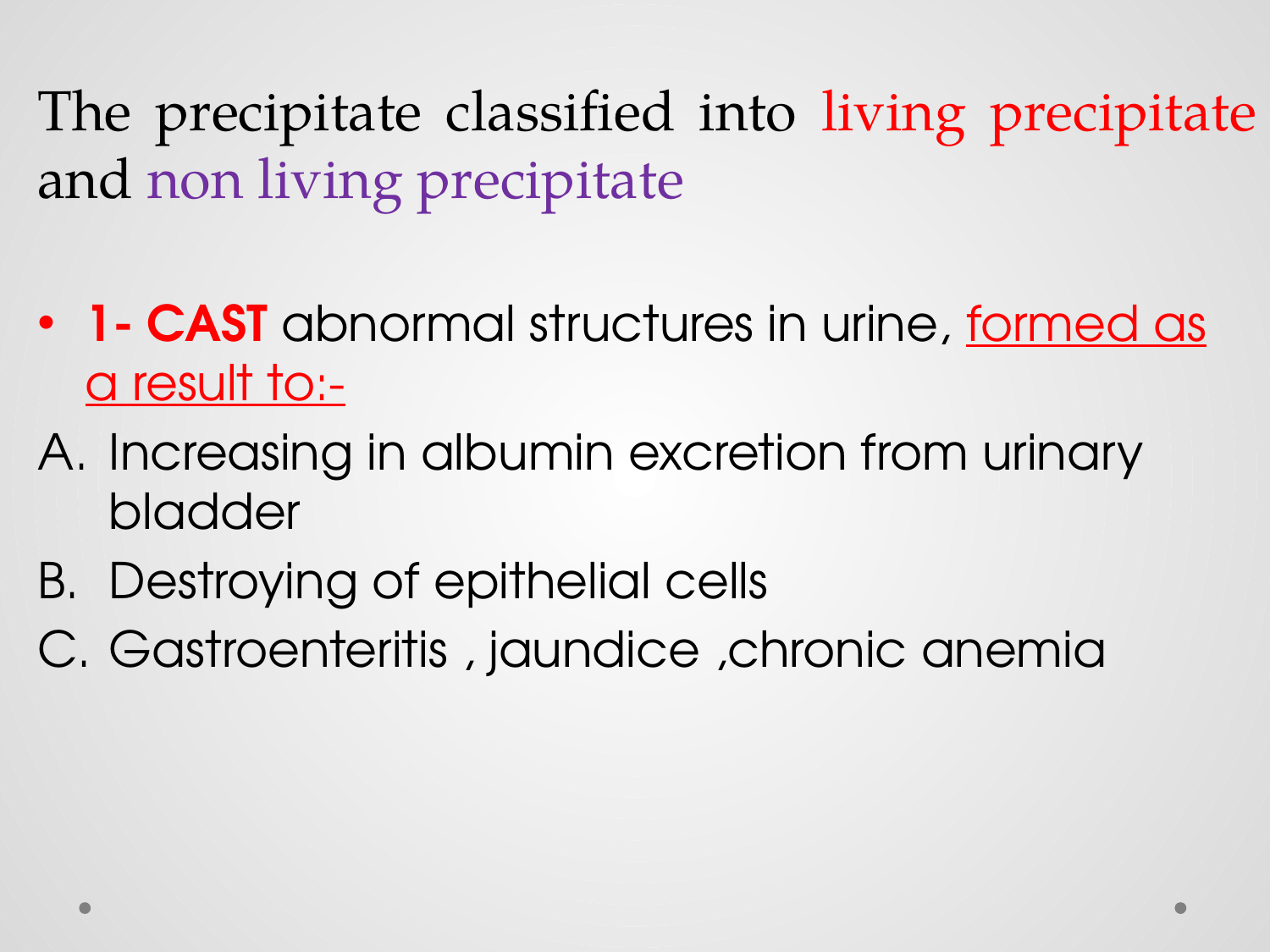

# The precipitate classified into living precipitate and non living precipitate
1- cast abnormal structures in urine, formed as a result to:-
Increasing in albumin excretion from urinary bladder
Destroying of epithelial cells
Gastroenteritis , jaundice ,chronic anemia